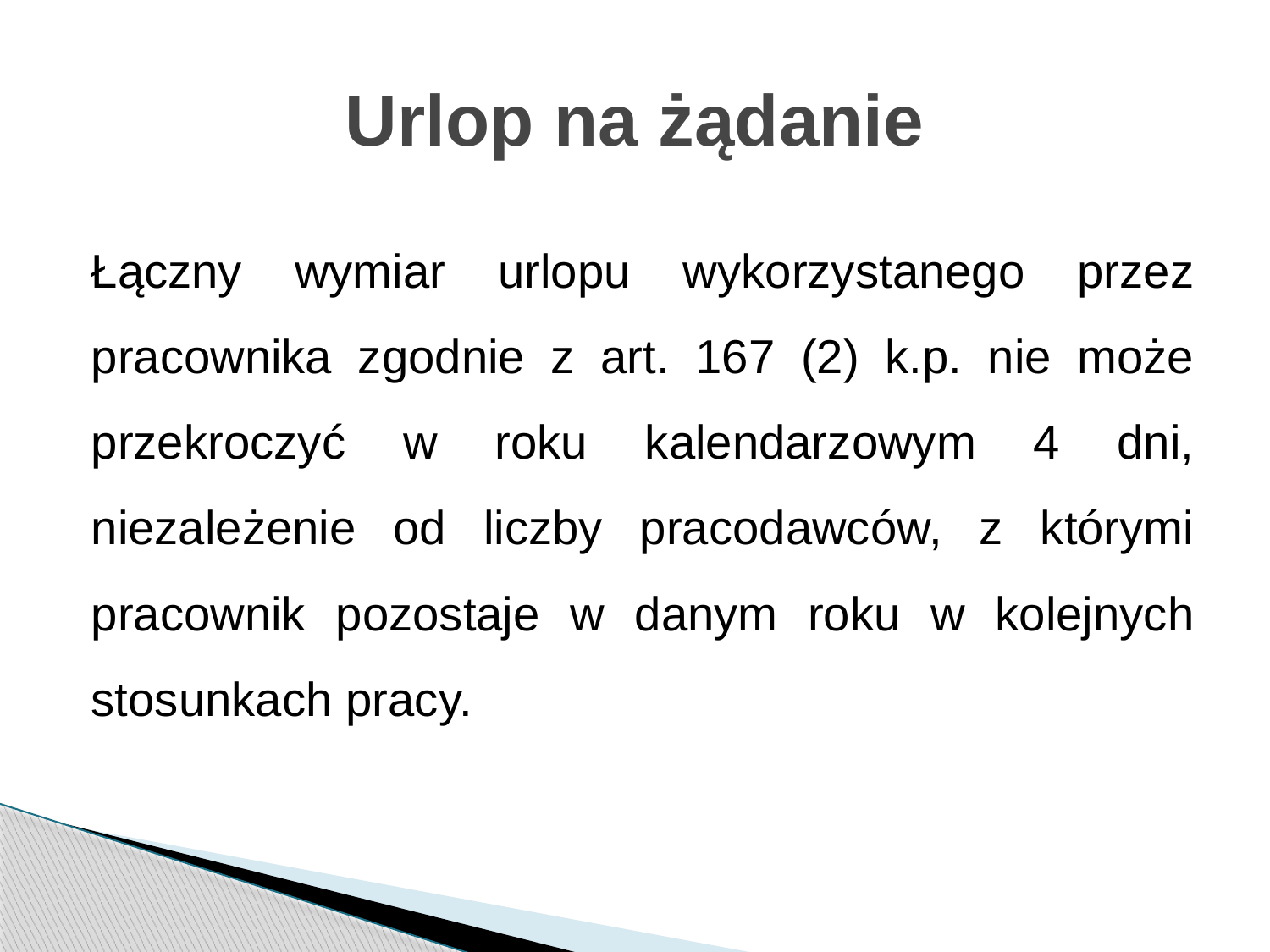

# Urlop na żądanie
Łączny wymiar urlopu wykorzystanego przez pracownika zgodnie z art. 167 (2) k.p. nie może przekroczyć w roku kalendarzowym 4 dni, niezależenie od liczby pracodawców, z którymi pracownik pozostaje w danym roku w kolejnych stosunkach pracy.